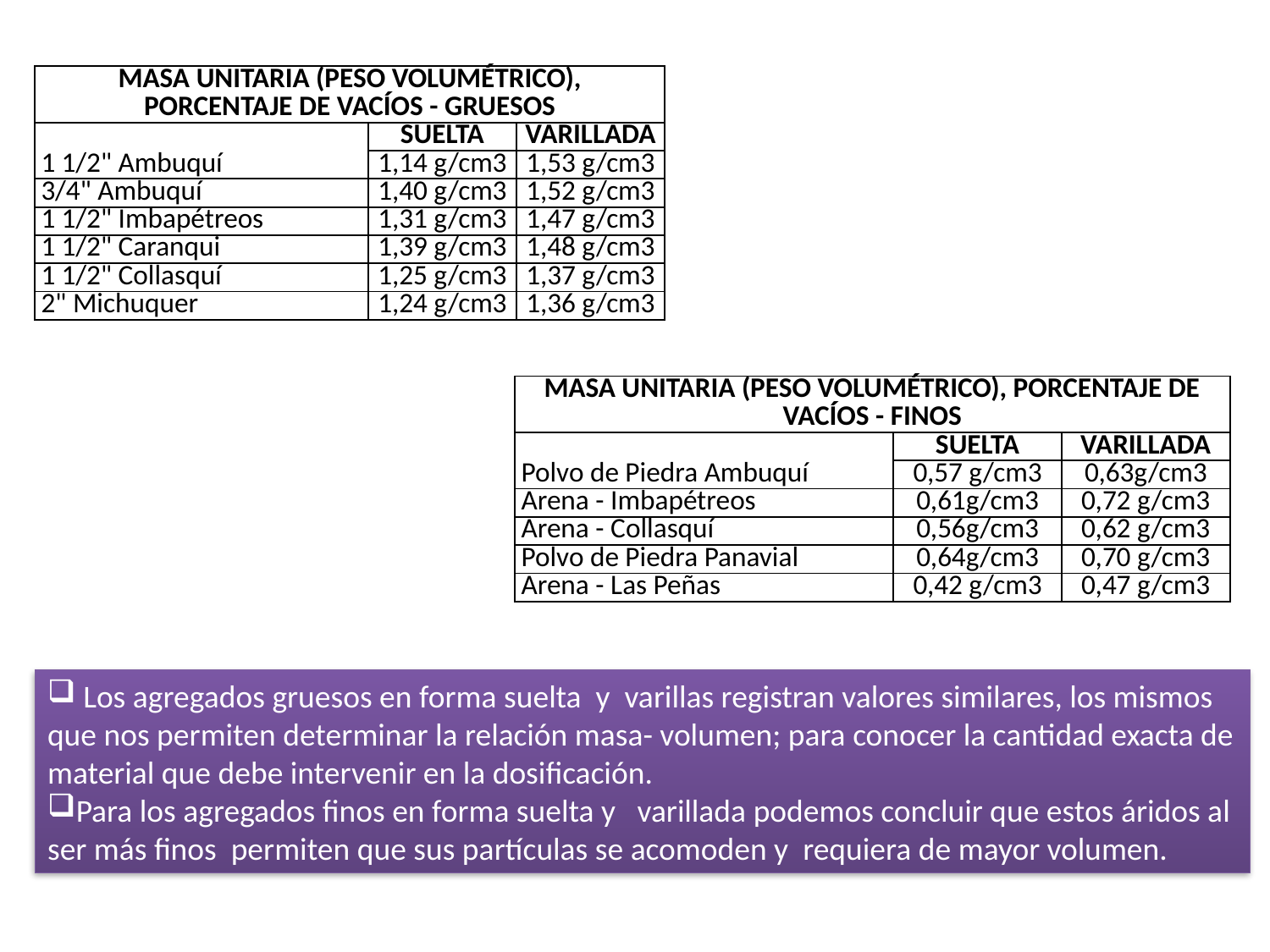

| MASA UNITARIA (PESO VOLUMÉTRICO), PORCENTAJE DE VACÍOS - GRUESOS |  |  |
| --- | --- | --- |
|  | SUELTA | VARILLADA |
| 1 1/2" Ambuquí | 1,14 g/cm3 | 1,53 g/cm3 |
| 3/4" Ambuquí | 1,40 g/cm3 | 1,52 g/cm3 |
| 1 1/2" Imbapétreos | 1,31 g/cm3 | 1,47 g/cm3 |
| 1 1/2" Caranqui | 1,39 g/cm3 | 1,48 g/cm3 |
| 1 1/2" Collasquí | 1,25 g/cm3 | 1,37 g/cm3 |
| 2" Michuquer | 1,24 g/cm3 | 1,36 g/cm3 |
| MASA UNITARIA (PESO VOLUMÉTRICO), PORCENTAJE DE VACÍOS - FINOS |  |  |
| --- | --- | --- |
|  | SUELTA | VARILLADA |
| Polvo de Piedra Ambuquí | 0,57 g/cm3 | 0,63g/cm3 |
| Arena - Imbapétreos | 0,61g/cm3 | 0,72 g/cm3 |
| Arena - Collasquí | 0,56g/cm3 | 0,62 g/cm3 |
| Polvo de Piedra Panavial | 0,64g/cm3 | 0,70 g/cm3 |
| Arena - Las Peñas | 0,42 g/cm3 | 0,47 g/cm3 |
 Los agregados gruesos en forma suelta  y  varillas registran valores similares, los mismos que nos permiten determinar la relación masa- volumen; para conocer la cantidad exacta de material que debe intervenir en la dosificación.
Para los agregados finos en forma suelta y   varillada podemos concluir que estos áridos al ser más finos  permiten que sus partículas se acomoden y  requiera de mayor volumen.